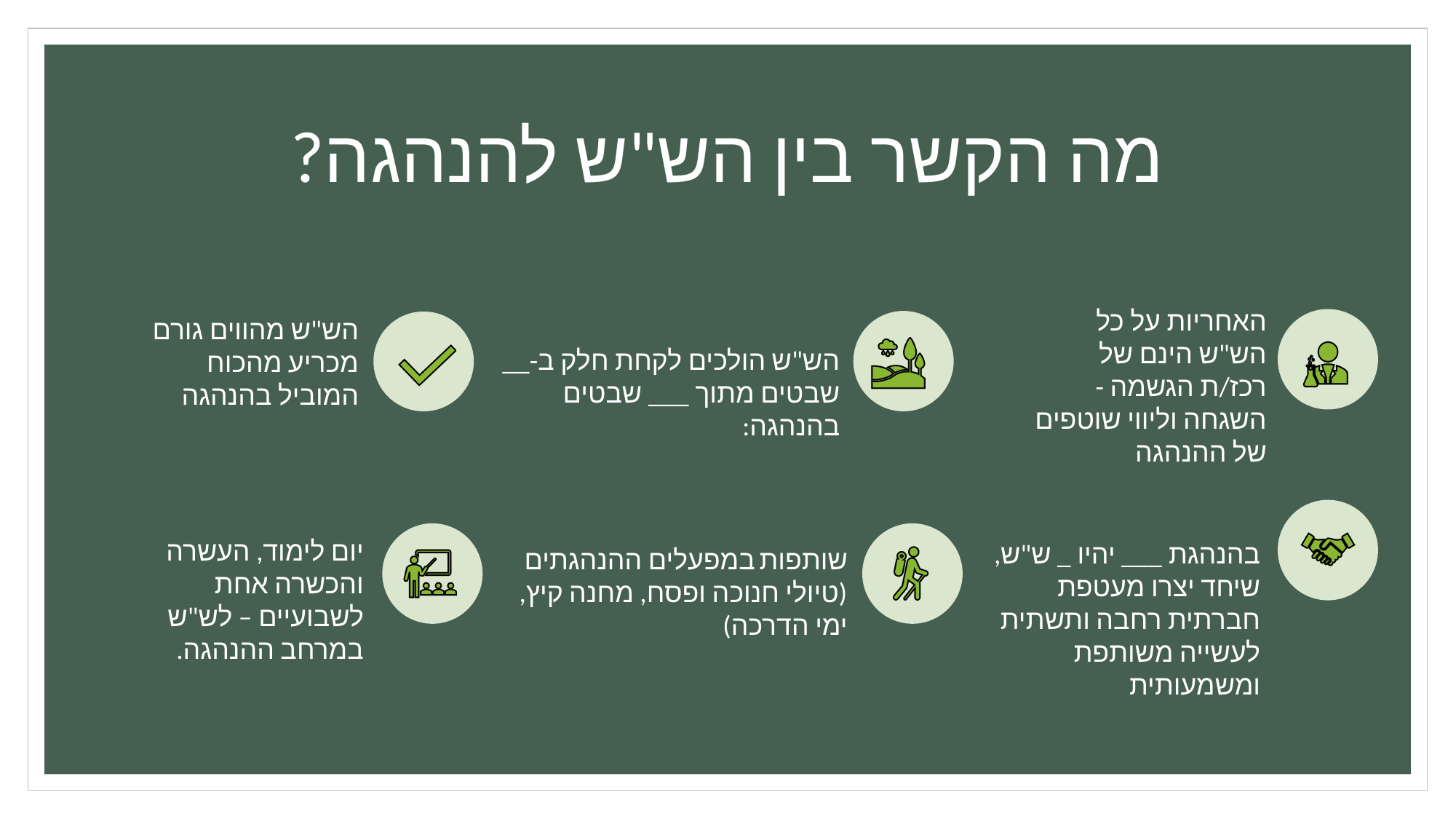

# מה הקשר בין הש"ש להנהגה?
הש"ש מהווים גורם מכריע מהכוח המוביל בהנהגה
הש"ש הולכים לקחת חלק ב-__ שבטים מתוך ___ שבטים בהנהגה:
בהנהגת ___ יהיו _ ש"ש, שיחד יצרו מעטפת חברתית רחבה ותשתית לעשייה משותפת ומשמעותית
יום לימוד, העשרה והכשרה אחת לשבועיים – לש"ש במרחב ההנהגה.
שותפות במפעלים ההנהגתים (טיולי חנוכה ופסח, מחנה קיץ, ימי הדרכה)
האחריות על כל הש"ש הינם של רכז/ת הגשמה - השגחה וליווי שוטפים של ההנהגה